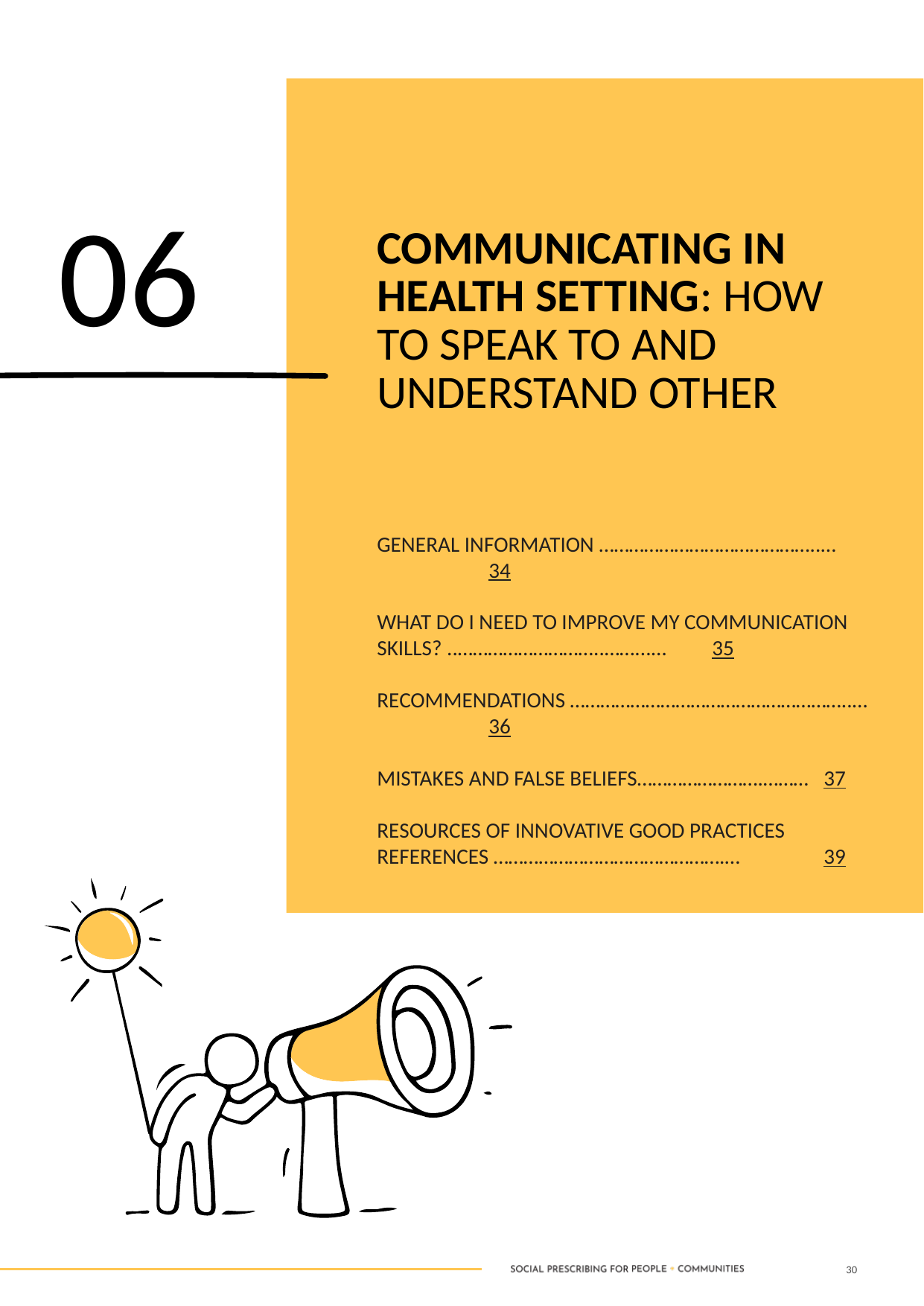

COMMUNICATING IN HEALTH SETTING: HOW TO SPEAK TO AND UNDERSTAND OTHER
06
GENERAL INFORMATION ……………………………………..…	34

WHAT DO I NEED TO IMPROVE MY COMMUNICATION SKILLS? ..………………………..……...…	35

RECOMMENDATIONS ………………………………………………..…	36

MISTAKES AND FALSE BELIEFS…………………….………	37

RESOURCES OF INNOVATIVE GOOD PRACTICES REFERENCES ……………………………………….…	39

30